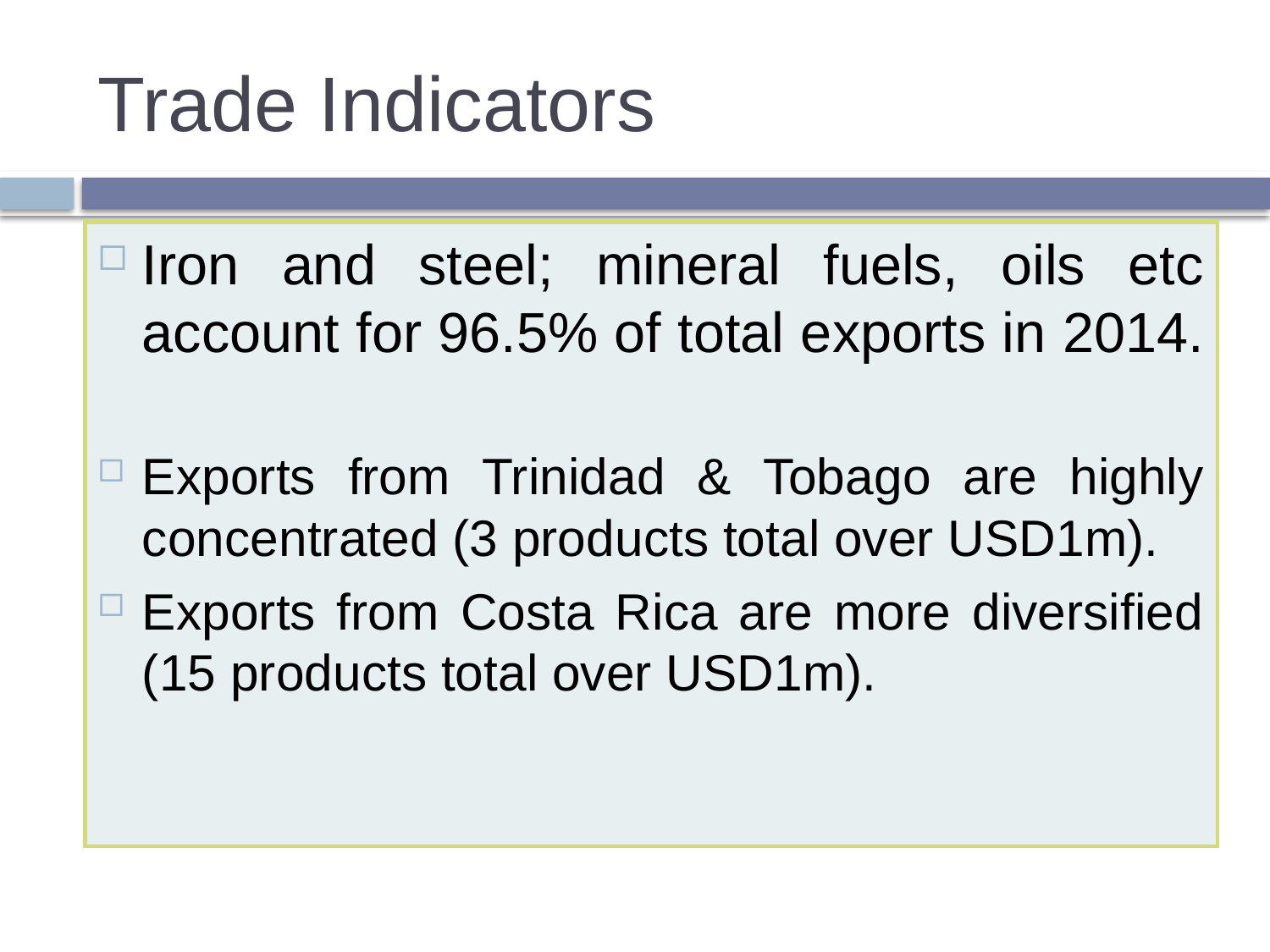

# Trade Indicators
Iron and steel; mineral fuels, oils etc account for 96.5% of total exports in 2014.
Exports from Trinidad & Tobago are highly concentrated (3 products total over USD1m).
Exports from Costa Rica are more diversified (15 products total over USD1m).